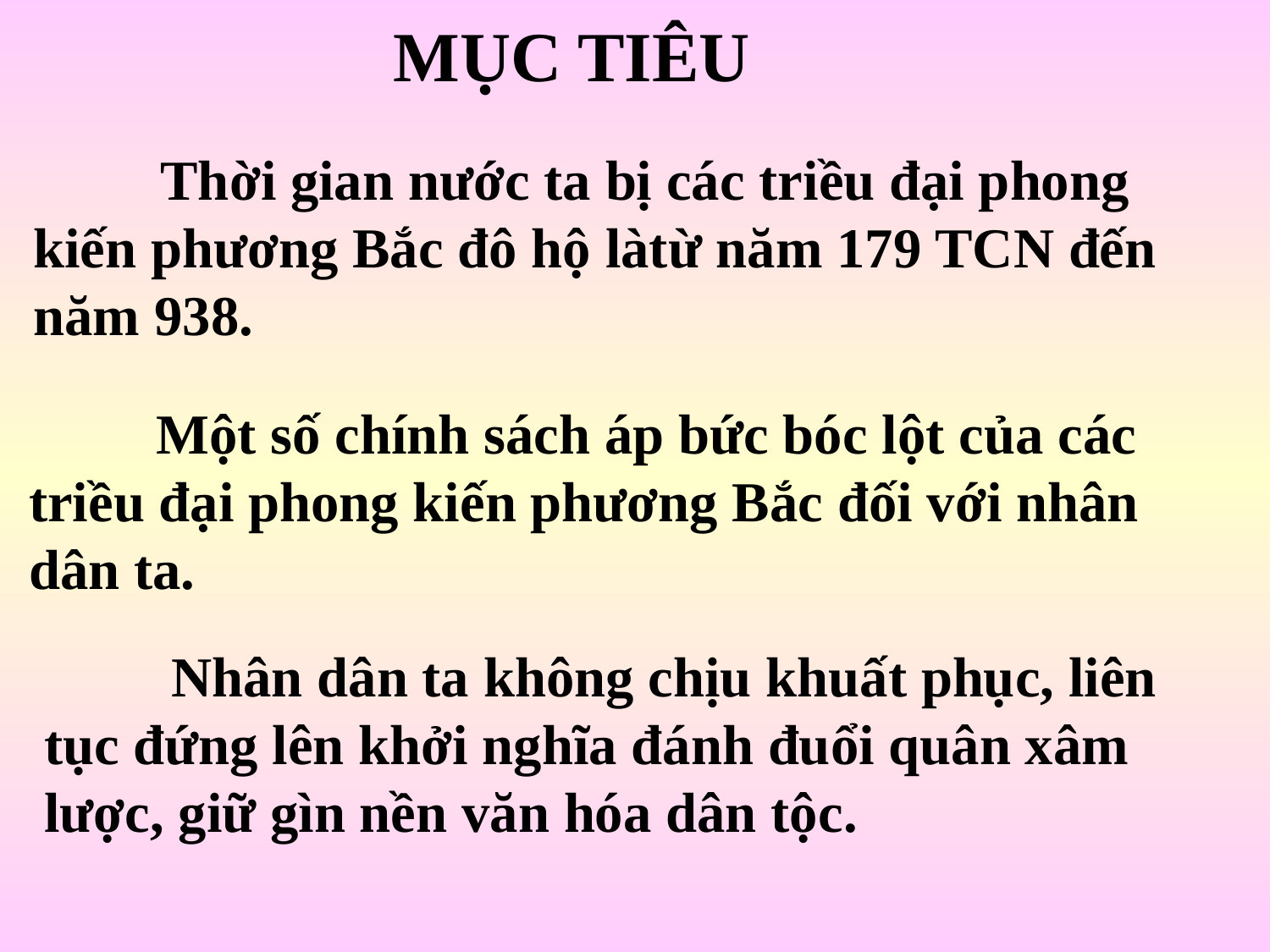

MỤC TIÊU
	Thời gian nước ta bị các triều đại phong kiến phương Bắc đô hộ làtừ năm 179 TCN đến năm 938.
	Một số chính sách áp bức bóc lột của các triều đại phong kiến phương Bắc đối với nhân dân ta.
	Nhân dân ta không chịu khuất phục, liên tục đứng lên khởi nghĩa đánh đuổi quân xâm lược, giữ gìn nền văn hóa dân tộc.